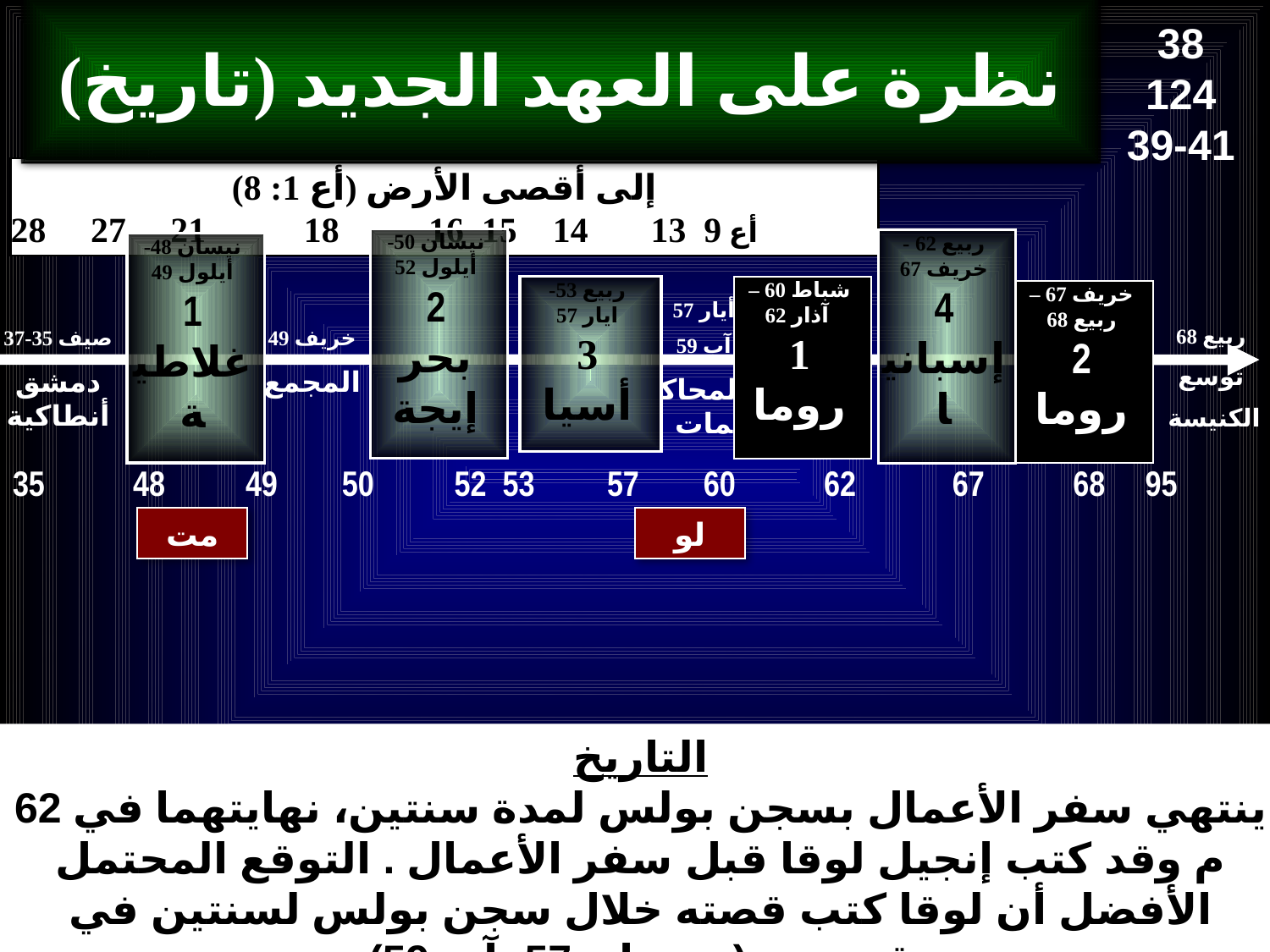

38
124
39-41
نظرة على العهد الجديد (تاريخ)
إلى أقصى الأرض (أع 1: 8)
أع 9  13       14    15  16          18           21     27     28
ربيع 53-
ايار 57
3
أسيا

نيسان 50-
أيلول 52
2
بحر إيجة

شباط 60 –
 آذار 62
1
روما

ربيع 62 -
خريف 67
4
إسبانيا

خريف 67 – ربيع 68
2
روما

نيسان 48-
أيلول 49
1
غلاطية

أيار 57
آب 59
المحاكمات
ربيع 68
توسع
 الكنيسة
خريف 49
المجمع
صيف 35-37
دمشق
أنطاكية

35           48          49        50          52  53         57        60           62            67           68     95
مت
لو
التاريخ
ينتهي سفر الأعمال بسجن بولس لمدة سنتين، نهايتهما في 62 م وقد كتب إنجيل لوقا قبل سفر الأعمال . التوقع المحتمل الأفضل أن لوقا كتب قصته خلال سجن بولس لسنتين في قيصرية (حزيران 57- آب 59)
الأناجيل والأعمال
1 2 3 4
الرحلات
روما
السجون
Gospels & Acts